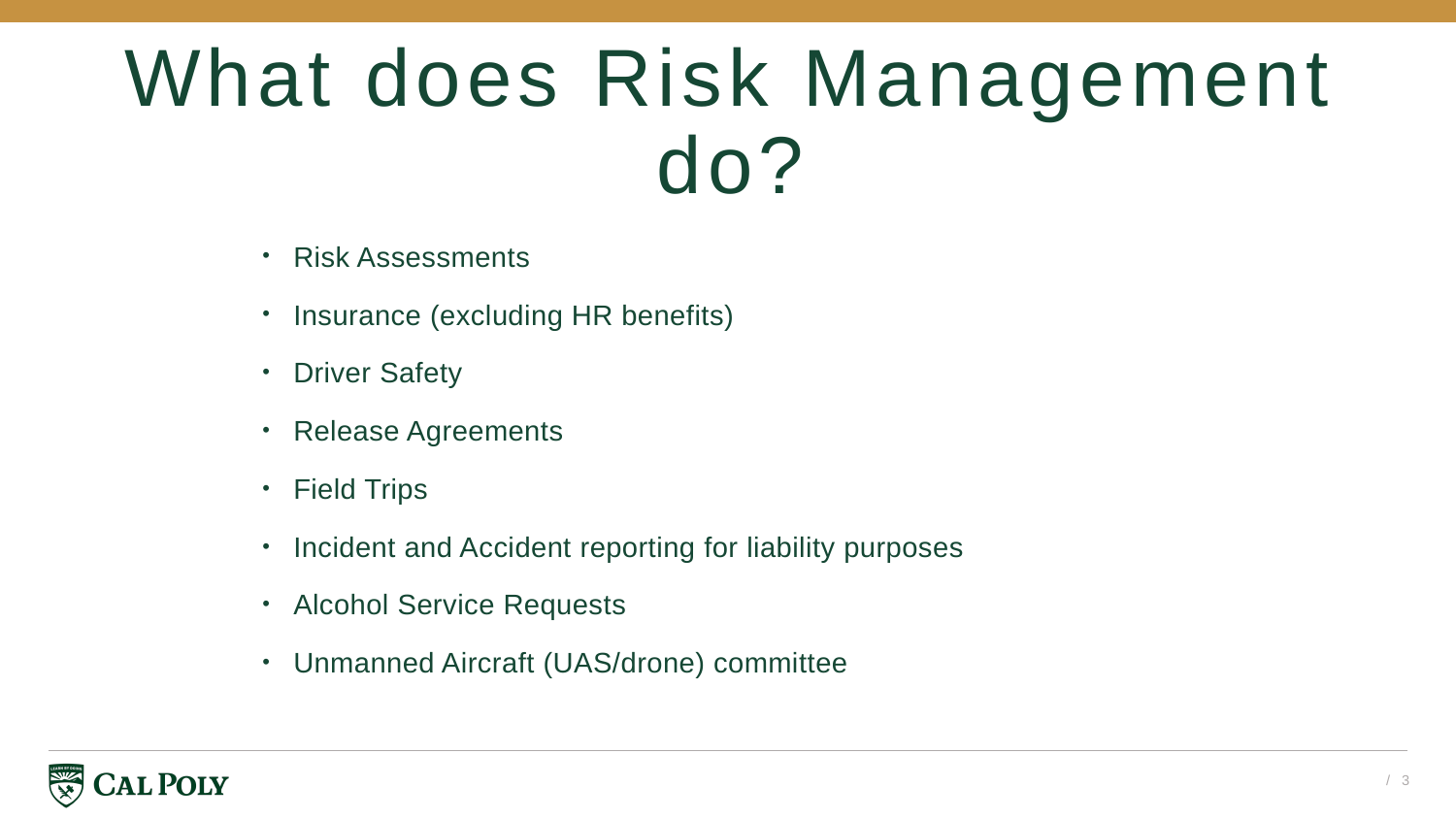

# What does Risk Management do?
Risk Assessments
Insurance (excluding HR benefits)
Driver Safety
Release Agreements
Field Trips
Incident and Accident reporting for liability purposes
Alcohol Service Requests
Unmanned Aircraft (UAS/drone) committee
/   3